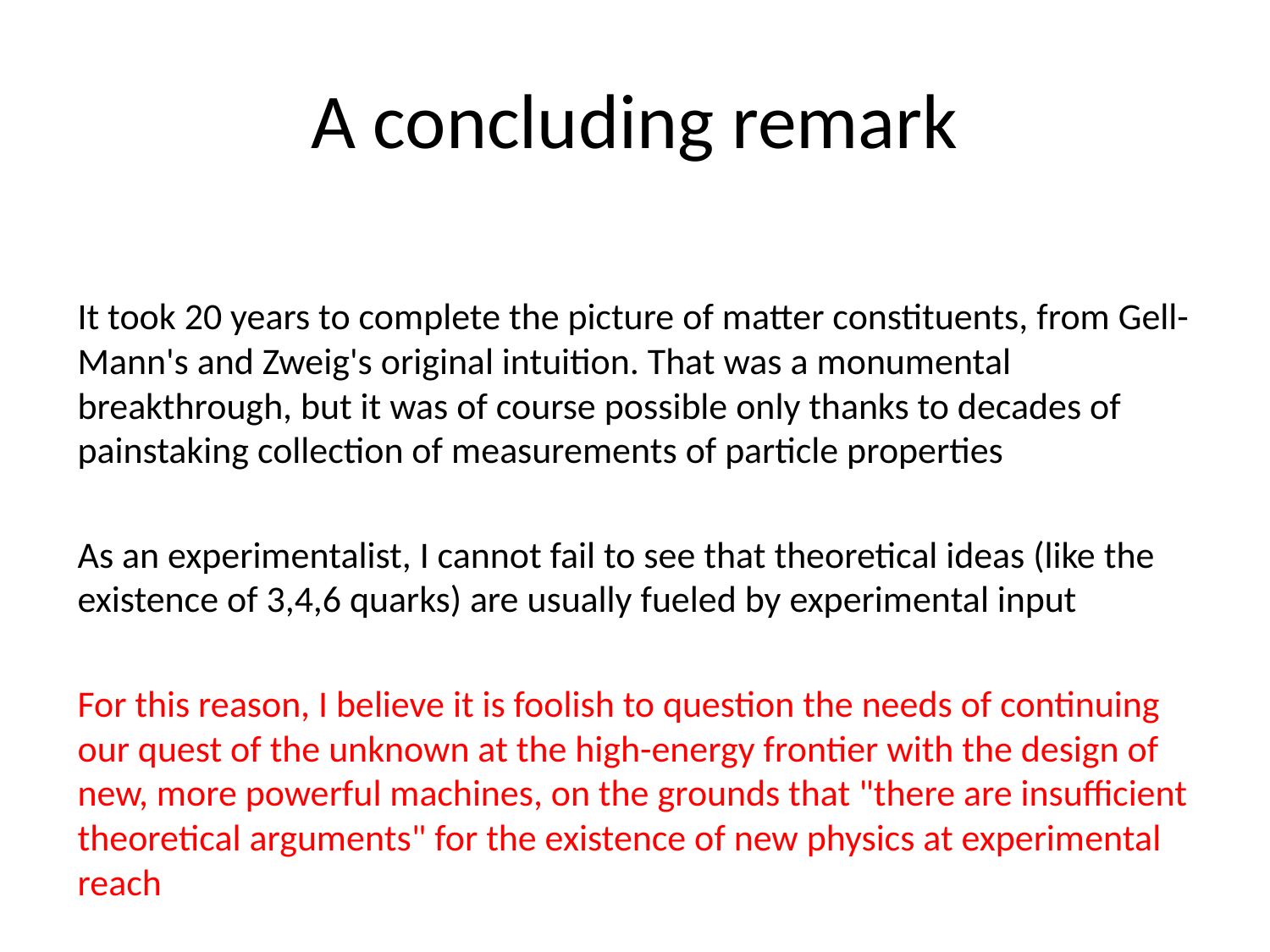

# A concluding remark
It took 20 years to complete the picture of matter constituents, from Gell-Mann's and Zweig's original intuition. That was a monumental breakthrough, but it was of course possible only thanks to decades of painstaking collection of measurements of particle properties

As an experimentalist, I cannot fail to see that theoretical ideas (like the existence of 3,4,6 quarks) are usually fueled by experimental input

For this reason, I believe it is foolish to question the needs of continuing our quest of the unknown at the high-energy frontier with the design of new, more powerful machines, on the grounds that "there are insufficient theoretical arguments" for the existence of new physics at experimental reach